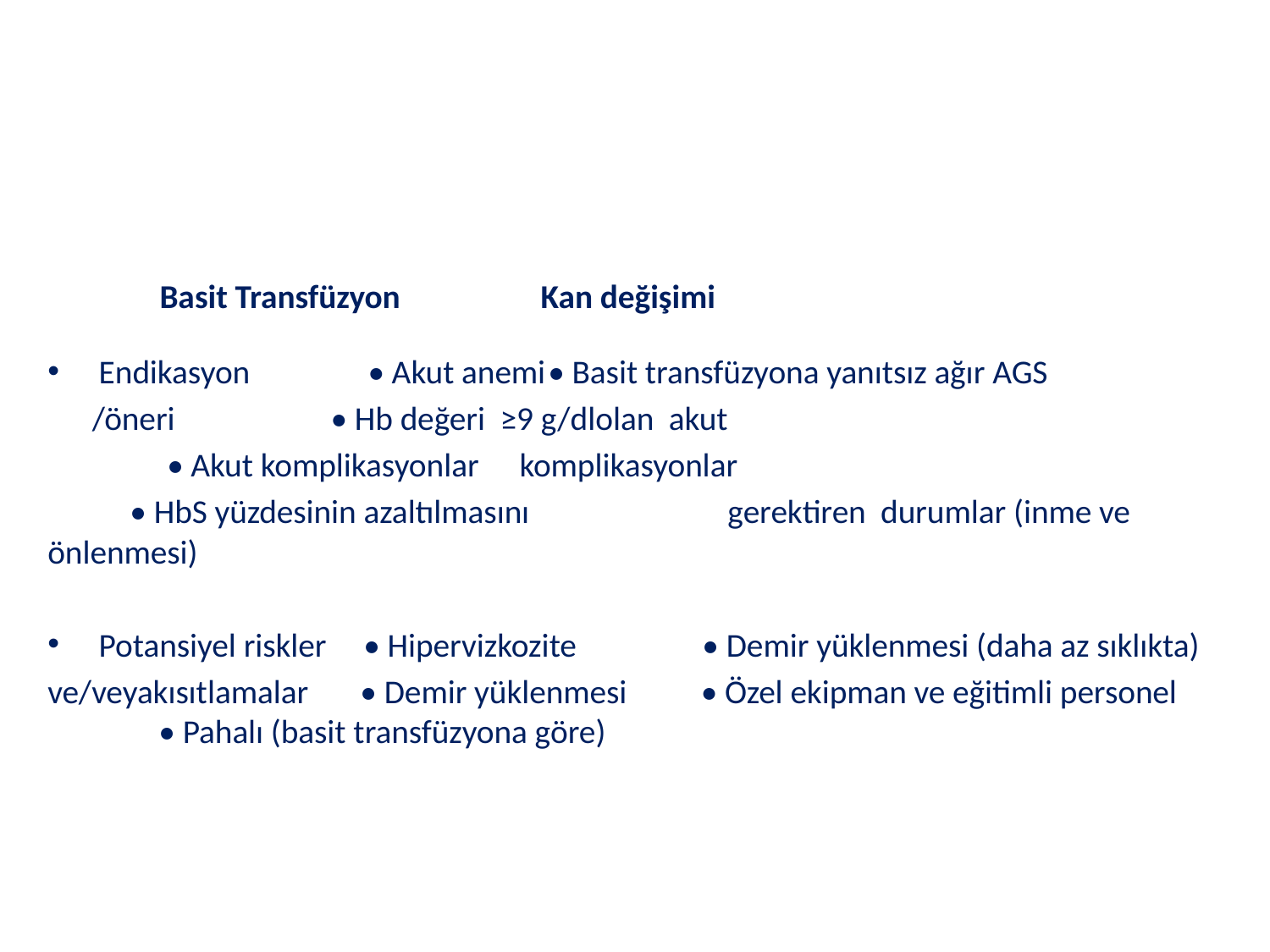

#

		     Basit Transfüzyon	                Kan değişimi

Endikasyon	      • Akut anemi		• Basit transfüzyona yanıtsız ağır AGS
      /öneri				                  • Hb değeri  ≥9 g/dlolan  akut
        		      • Akut komplikasyonlar	   komplikasyonlar
					 • HbS yüzdesinin azaltılmasını 					                     gerektiren  durumlar (inme ve önlenmesi)

Potansiyel riskler     • Hipervizkozite                 • Demir yüklenmesi (daha az sıklıkta)
ve/veyakısıtlamalar       • Demir yüklenmesi          • Özel ekipman ve eğitimli personel 					                 • Pahalı (basit transfüzyona göre)